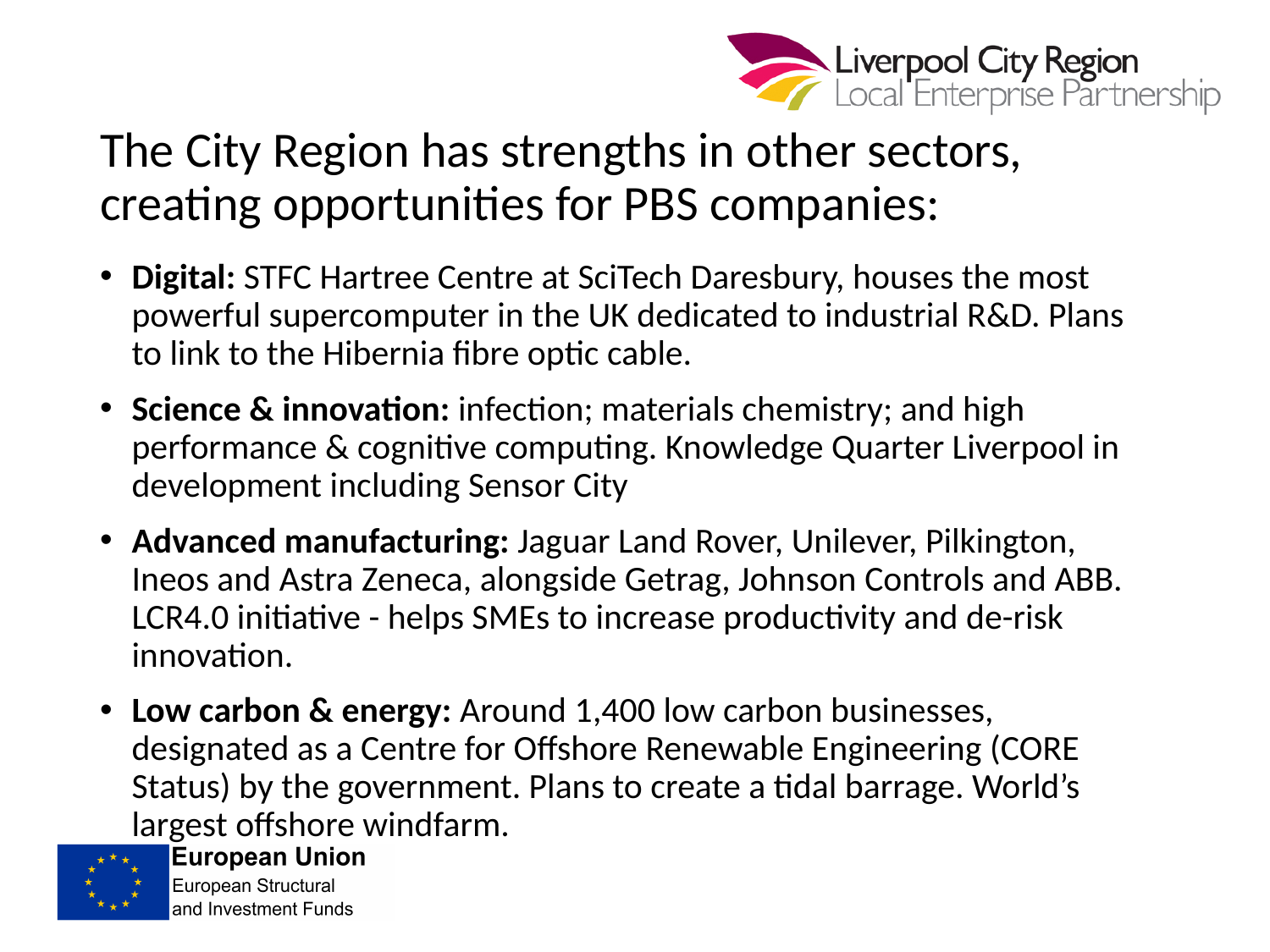

# The City Region has strengths in other sectors, creating opportunities for PBS companies:
Digital: STFC Hartree Centre at SciTech Daresbury, houses the most powerful supercomputer in the UK dedicated to industrial R&D. Plans to link to the Hibernia fibre optic cable.
Science & innovation: infection; materials chemistry; and high performance & cognitive computing. Knowledge Quarter Liverpool in development including Sensor City
Advanced manufacturing: Jaguar Land Rover, Unilever, Pilkington, Ineos and Astra Zeneca, alongside Getrag, Johnson Controls and ABB. LCR4.0 initiative - helps SMEs to increase productivity and de-risk innovation.
Low carbon & energy: Around 1,400 low carbon businesses, designated as a Centre for Offshore Renewable Engineering (CORE Status) by the government. Plans to create a tidal barrage. World’s largest offshore windfarm.